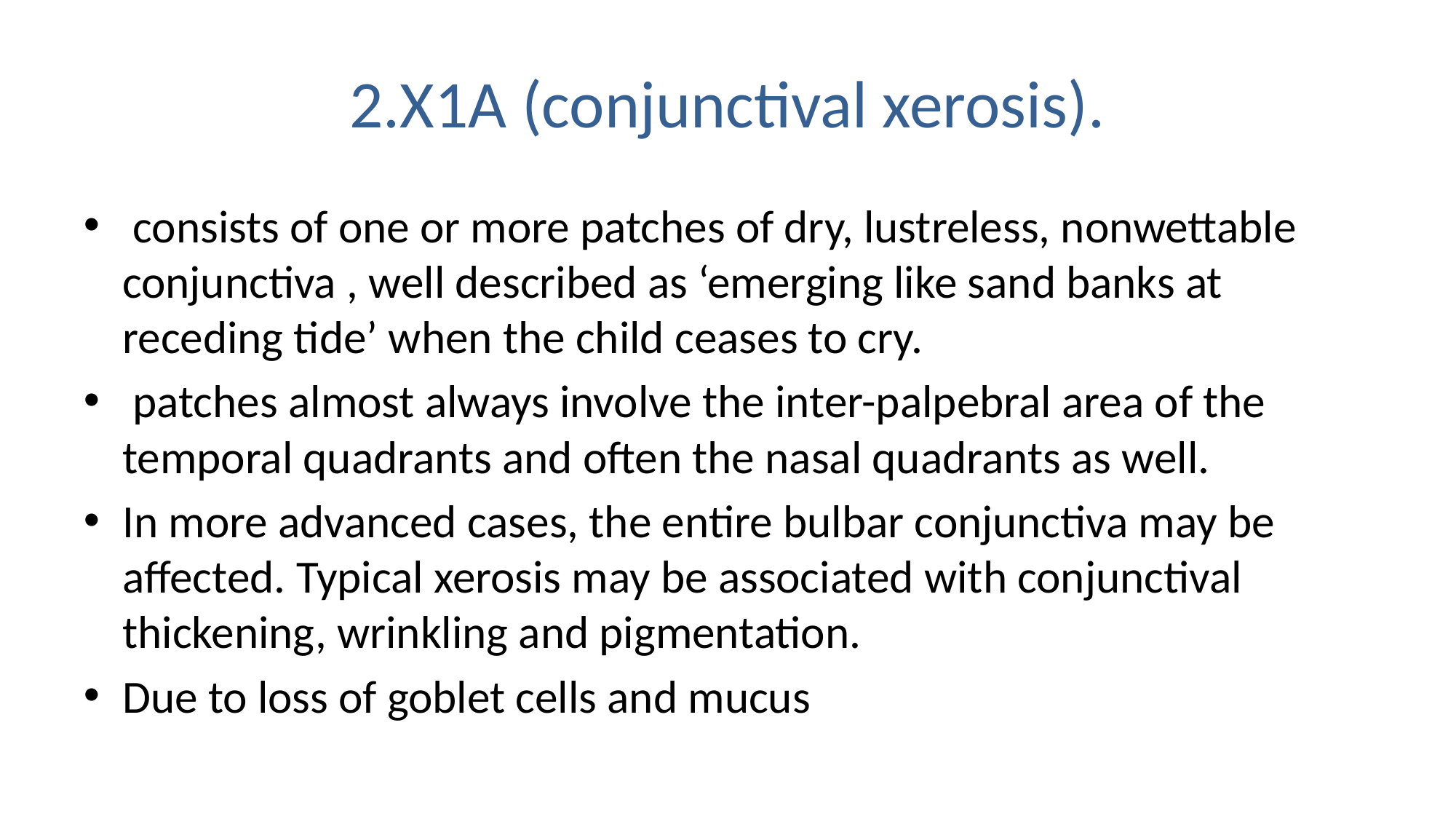

# 2.X1A (conjunctival xerosis).
 consists of one or more patches of dry, lustreless, nonwettable conjunctiva , well described as ‘emerging like sand banks at receding tide’ when the child ceases to cry.
 patches almost always involve the inter-palpebral area of the temporal quadrants and often the nasal quadrants as well.
In more advanced cases, the entire bulbar conjunctiva may be affected. Typical xerosis may be associated with conjunctival thickening, wrinkling and pigmentation.
Due to loss of goblet cells and mucus